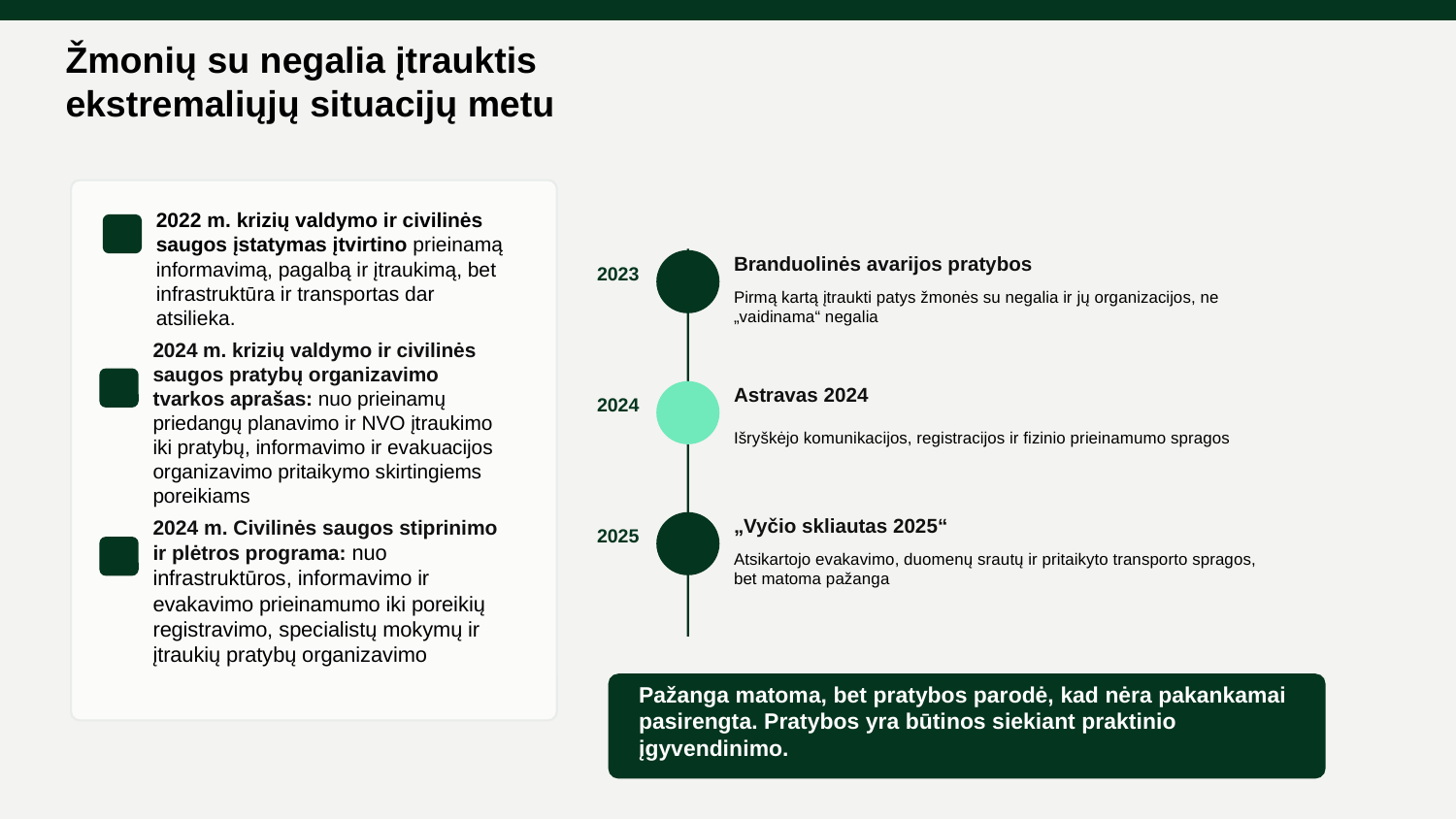

Žmonių su negalia įtrauktis
ekstremaliųjų situacijų metu

2022 m. krizių valdymo ir civilinės saugos įstatymas įtvirtino prieinamą informavimą, pagalbą ir įtraukimą, bet infrastruktūra ir transportas dar atsilieka.

Branduolinės avarijos pratybos
2023
Pirmą kartą įtraukti patys žmonės su negalia ir jų organizacijos, ne „vaidinama“ negalia

2024 m. krizių valdymo ir civilinės saugos pratybų organizavimo tvarkos aprašas: nuo prieinamų priedangų planavimo ir NVO įtraukimo iki pratybų, informavimo ir evakuacijos organizavimo pritaikymo skirtingiems poreikiams
Astravas 2024
2024
Išryškėjo komunikacijos, registracijos ir fizinio prieinamumo spragos

„Vyčio skliautas 2025“
2025

Atsikartojo evakavimo, duomenų srautų ir pritaikyto transporto spragos, bet matoma pažanga
2024 m. Civilinės saugos stiprinimo ir plėtros programa: nuo infrastruktūros, informavimo ir evakavimo prieinamumo iki poreikių registravimo, specialistų mokymų ir įtraukių pratybų organizavimo

Pažanga matoma, bet pratybos parodė, kad nėra pakankamai pasirengta. Pratybos yra būtinos siekiant praktinio įgyvendinimo.